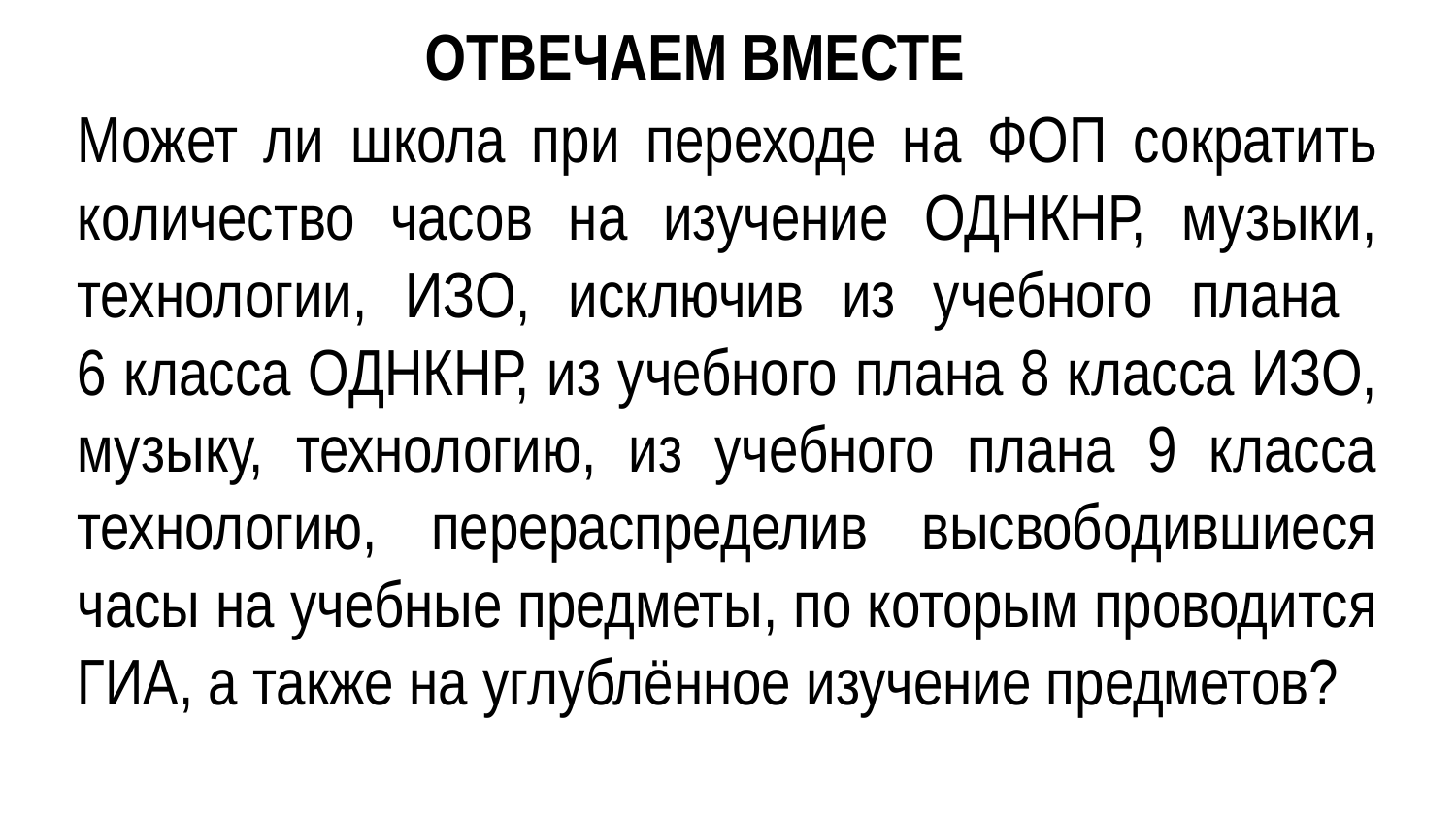

ОТВЕЧАЕМ ВМЕСТЕ
Может ли школа при переходе на ФОП сократить количество часов на изучение ОДНКНР, музыки, технологии, ИЗО, исключив из учебного плана
6 класса ОДНКНР, из учебного плана 8 класса ИЗО, музыку, технологию, из учебного плана 9 класса технологию, перераспределив высвободившиеся часы на учебные предметы, по которым проводится ГИА, а также на углублённое изучение предметов?